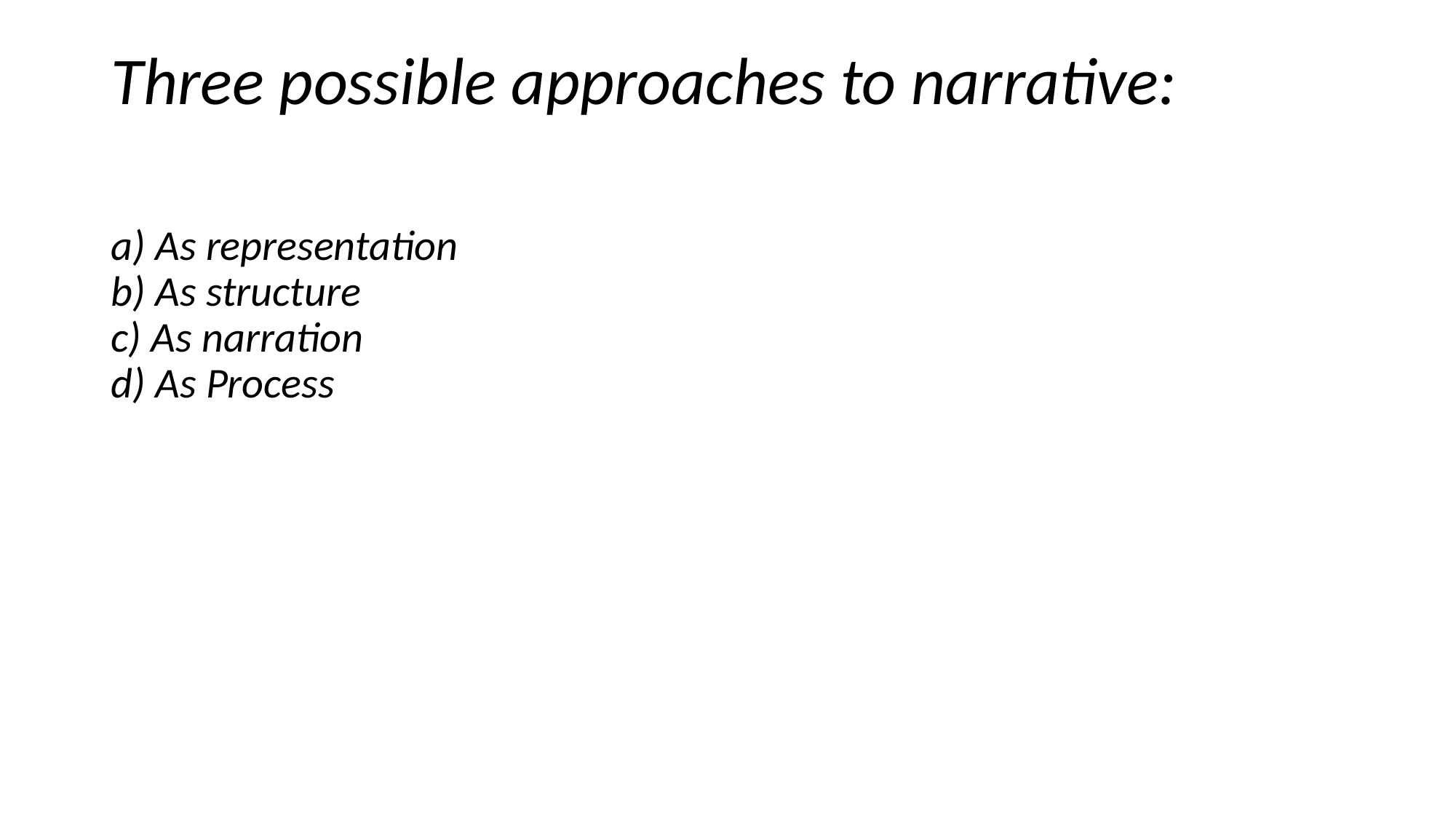

# Three possible approaches to narrative:
a) As representation
b) As structure
c) As narration
d) As Process